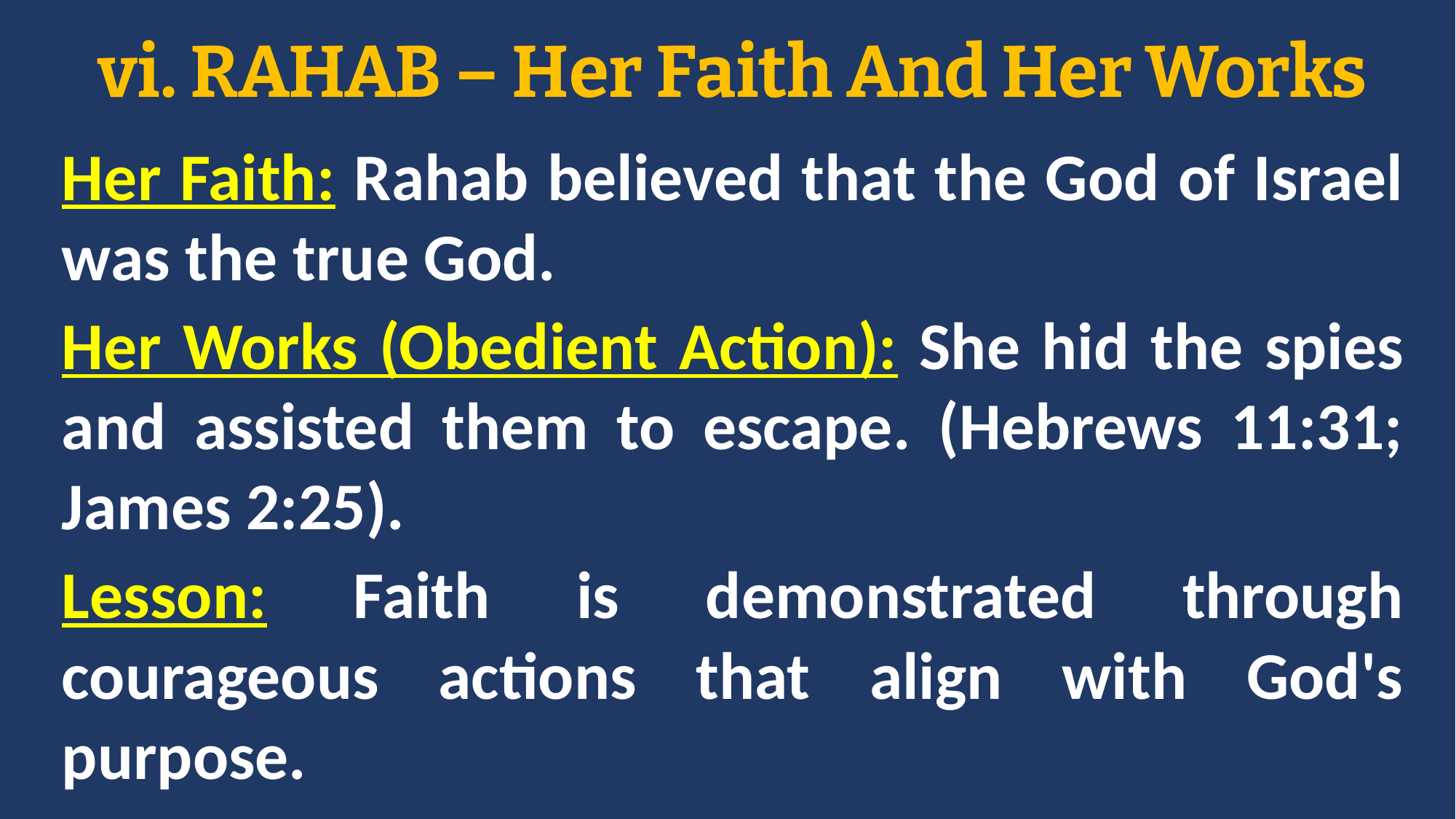

vi. RAHAB – Her Faith And Her Works

Her Faith: Rahab believed that the God of Israel was the true God.
Her Works (Obedient Action): She hid the spies and assisted them to escape. (Hebrews 11:31; James 2:25).
Lesson: Faith is demonstrated through courageous actions that align with God's purpose.